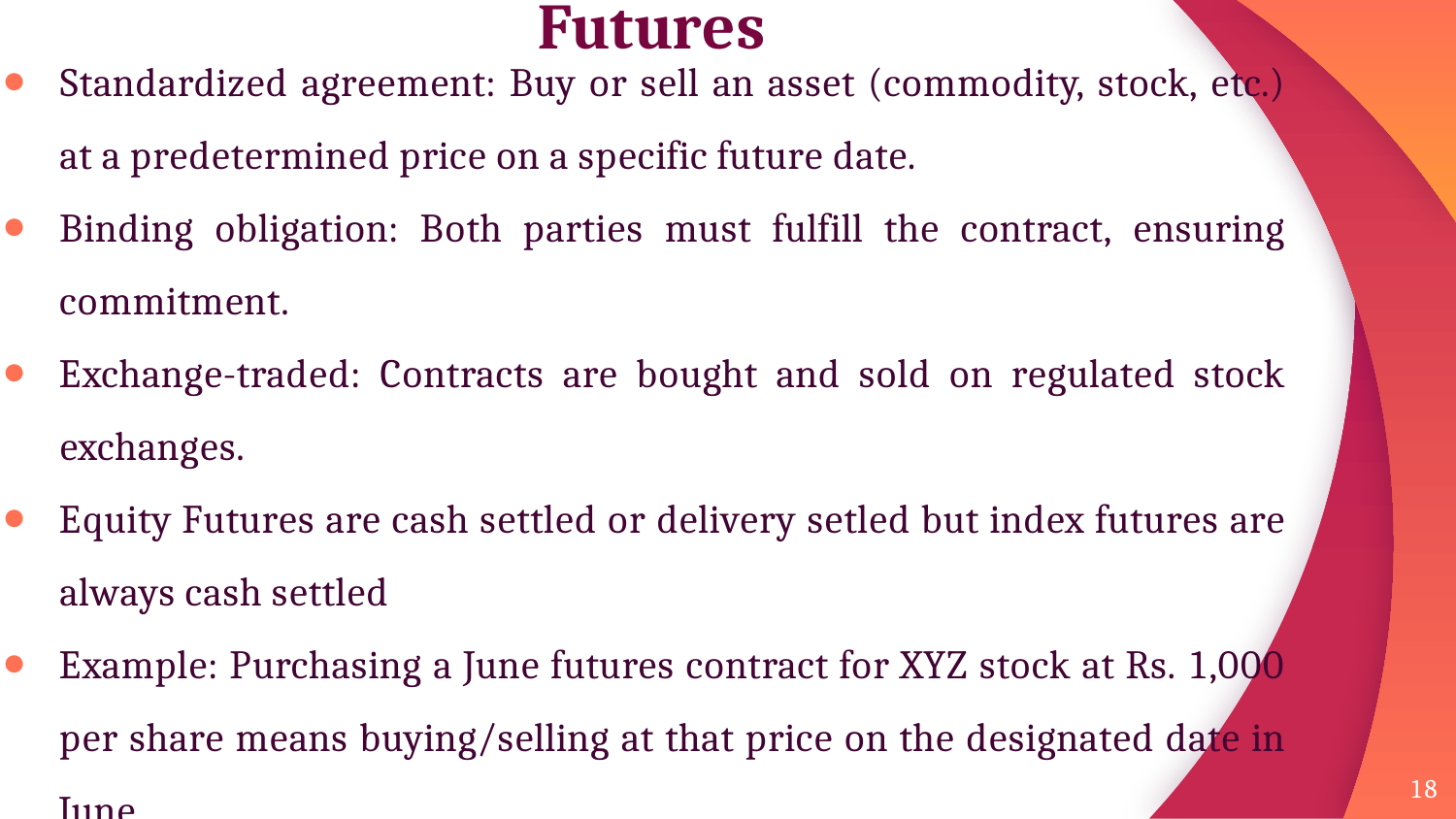

# Futures
Standardized agreement: Buy or sell an asset (commodity, stock, etc.) at a predetermined price on a specific future date.
Binding obligation: Both parties must fulfill the contract, ensuring commitment.
Exchange-traded: Contracts are bought and sold on regulated stock exchanges.
Equity Futures are cash settled or delivery setled but index futures are always cash settled
Example: Purchasing a June futures contract for XYZ stock at Rs. 1,000 per share means buying/selling at that price on the designated date in June.

18